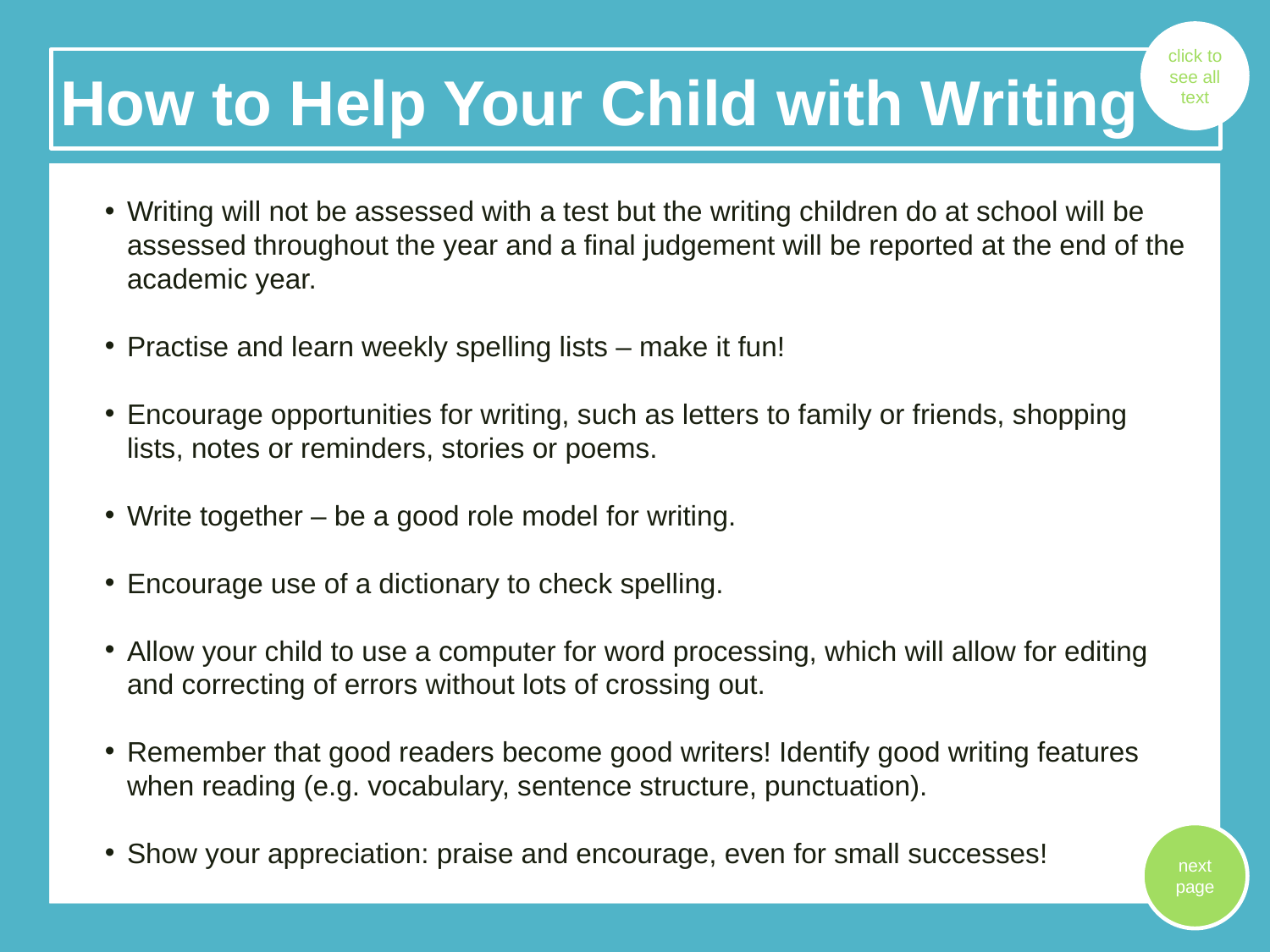

click to see all text

How to Help Your Child with Writing
Practise and learn weekly spelling lists – make it fun!

Encourage opportunities for writing, such as letters to family or friends, shopping lists, notes or reminders, stories or poems.

Write together – be a good role model for writing.

Encourage use of a dictionary to check spelling.

Allow your child to use a computer for word processing, which will allow for editing and correcting of errors without lots of crossing out.

Remember that good readers become good writers! Identify good writing features when reading (e.g. vocabulary, sentence structure, punctuation).

Show your appreciation: praise and encourage, even for small successes!

Writing will not be assessed with a test but the writing children do at school will be assessed throughout the year and a final judgement will be reported at the end of the academic year.

Practise and learn weekly spelling lists – make it fun!

Encourage opportunities for writing, such as letters to family or friends, shopping lists, notes or reminders, stories or poems.

Write together – be a good role model for writing.

Encourage use of a dictionary to check spelling.

Allow your child to use a computer for word processing, which will allow for editing and correcting of errors without lots of crossing out.

Remember that good readers become good writers! Identify good writing features when reading (e.g. vocabulary, sentence structure, punctuation).

Show your appreciation: praise and encourage, even for small successes!

next page